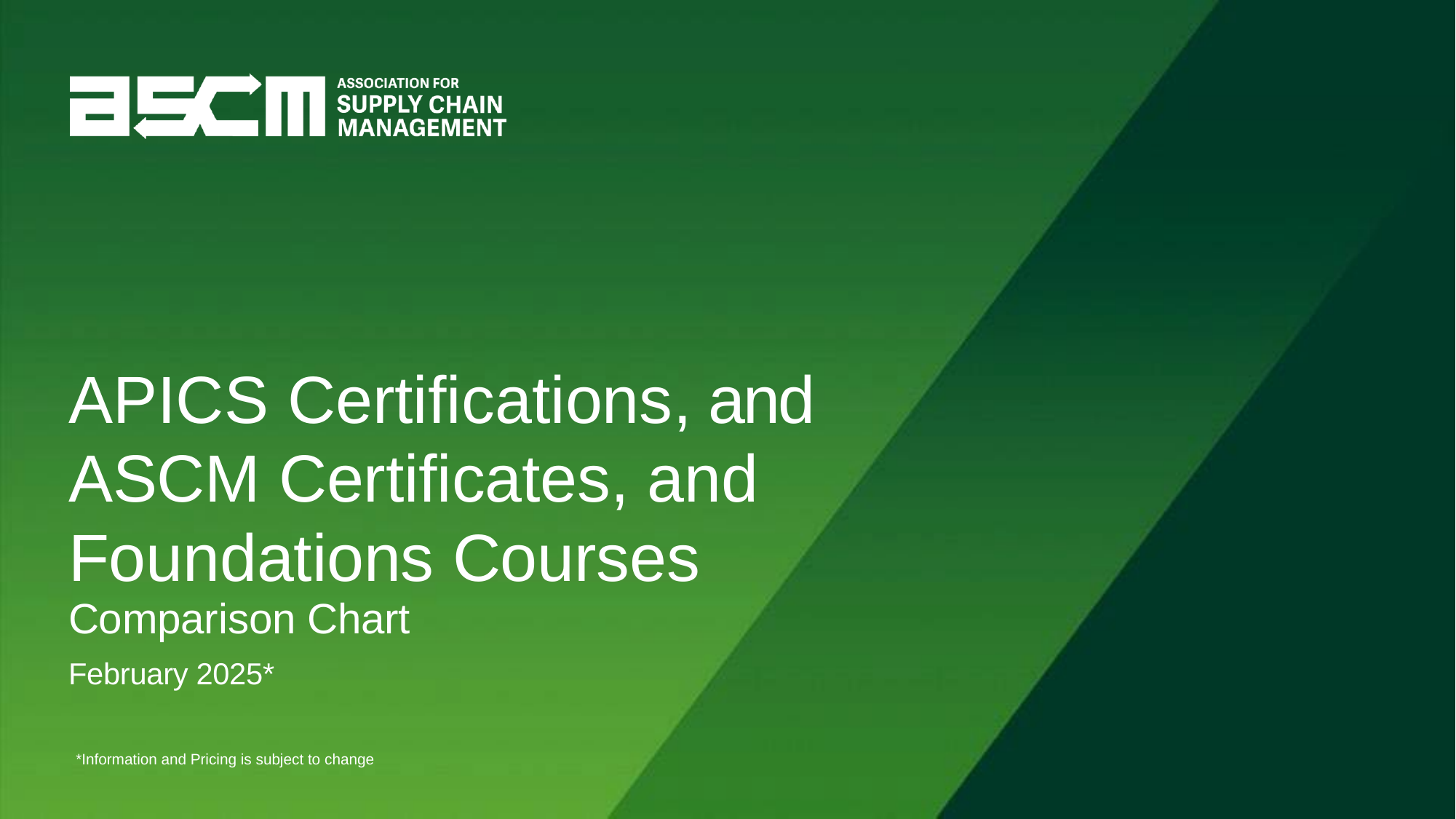

# APICS Certifications, and ASCM Certificates, and Foundations Courses
Comparison Chart
February 2025*
*Information and Pricing is subject to change